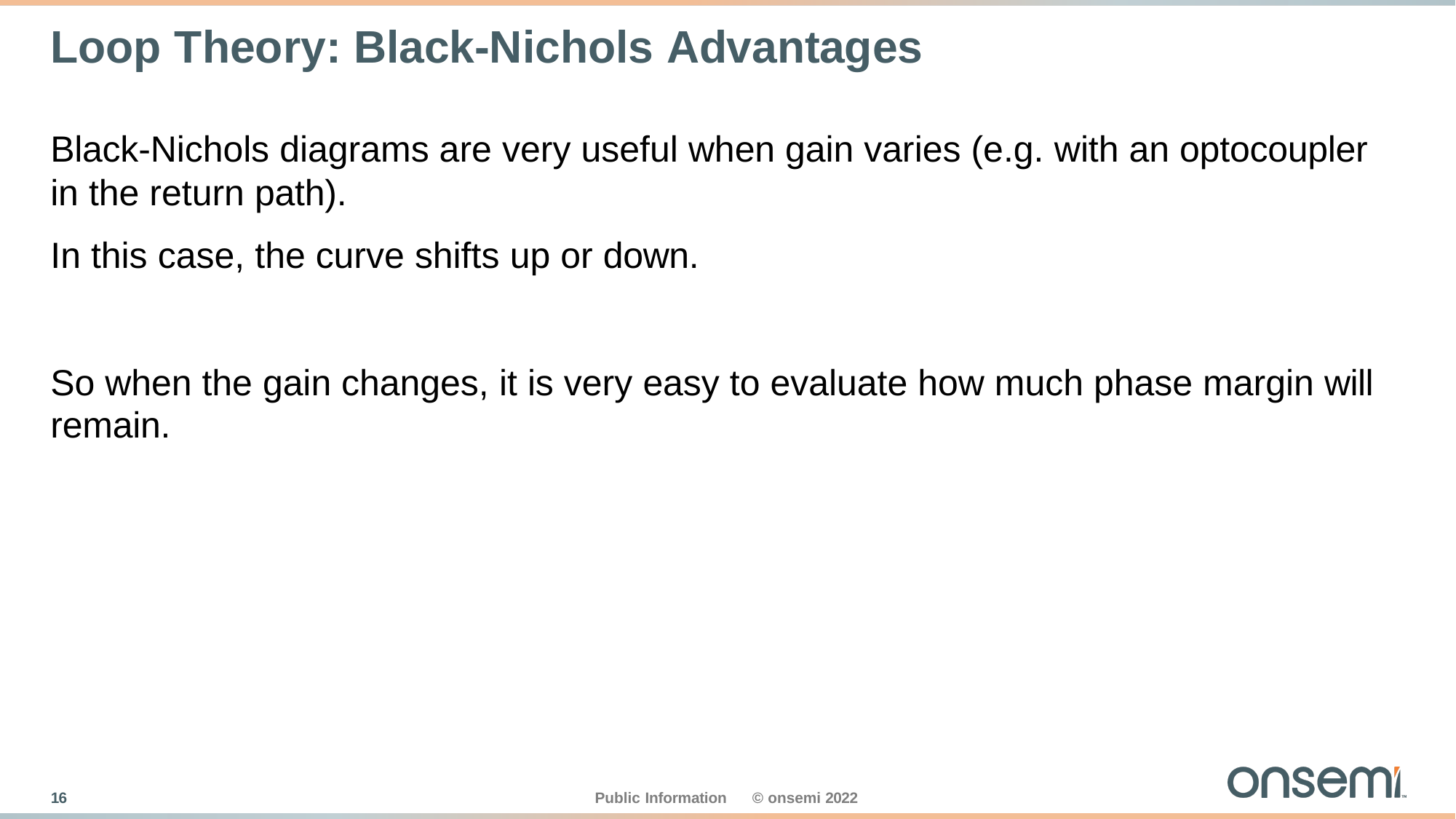

# Loop Theory: Black-Nichols Advantages
Black-Nichols diagrams are very useful when gain varies (e.g. with an optocoupler in the return path).
In this case, the curve shifts up or down.

So when the gain changes, it is very easy to evaluate how much phase margin will remain.
16
Public Information
© onsemi 2022